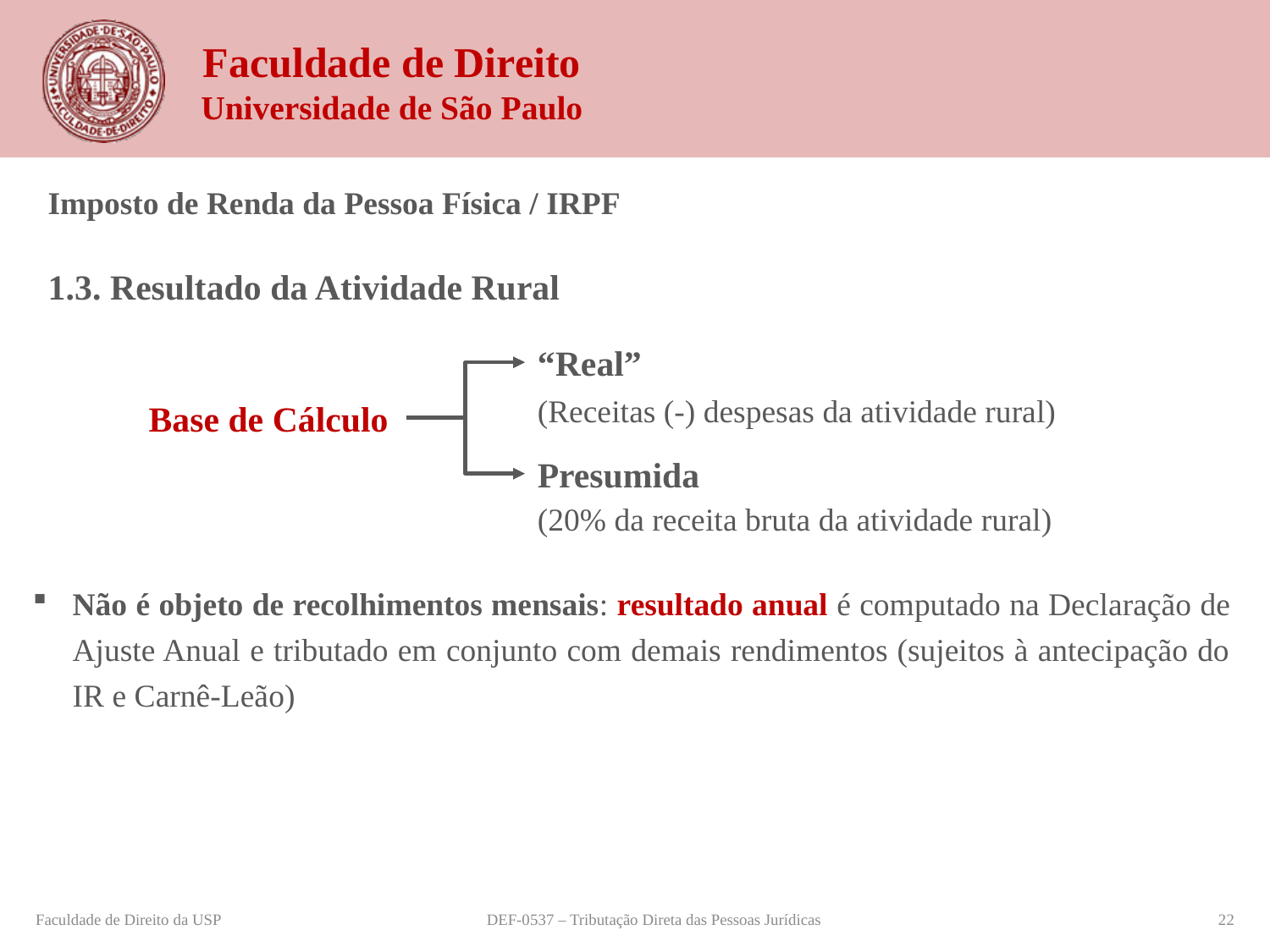

Imposto de Renda da Pessoa Física / IRPF
1.3. Resultado da Atividade Rural
“Real”
(Receitas (-) despesas da atividade rural)
Base de Cálculo
Presumida
(20% da receita bruta da atividade rural)
Não é objeto de recolhimentos mensais: resultado anual é computado na Declaração de Ajuste Anual e tributado em conjunto com demais rendimentos (sujeitos à antecipação do IR e Carnê-Leão)
Faculdade de Direito da USP
DEF-0537 – Tributação Direta das Pessoas Jurídicas
22